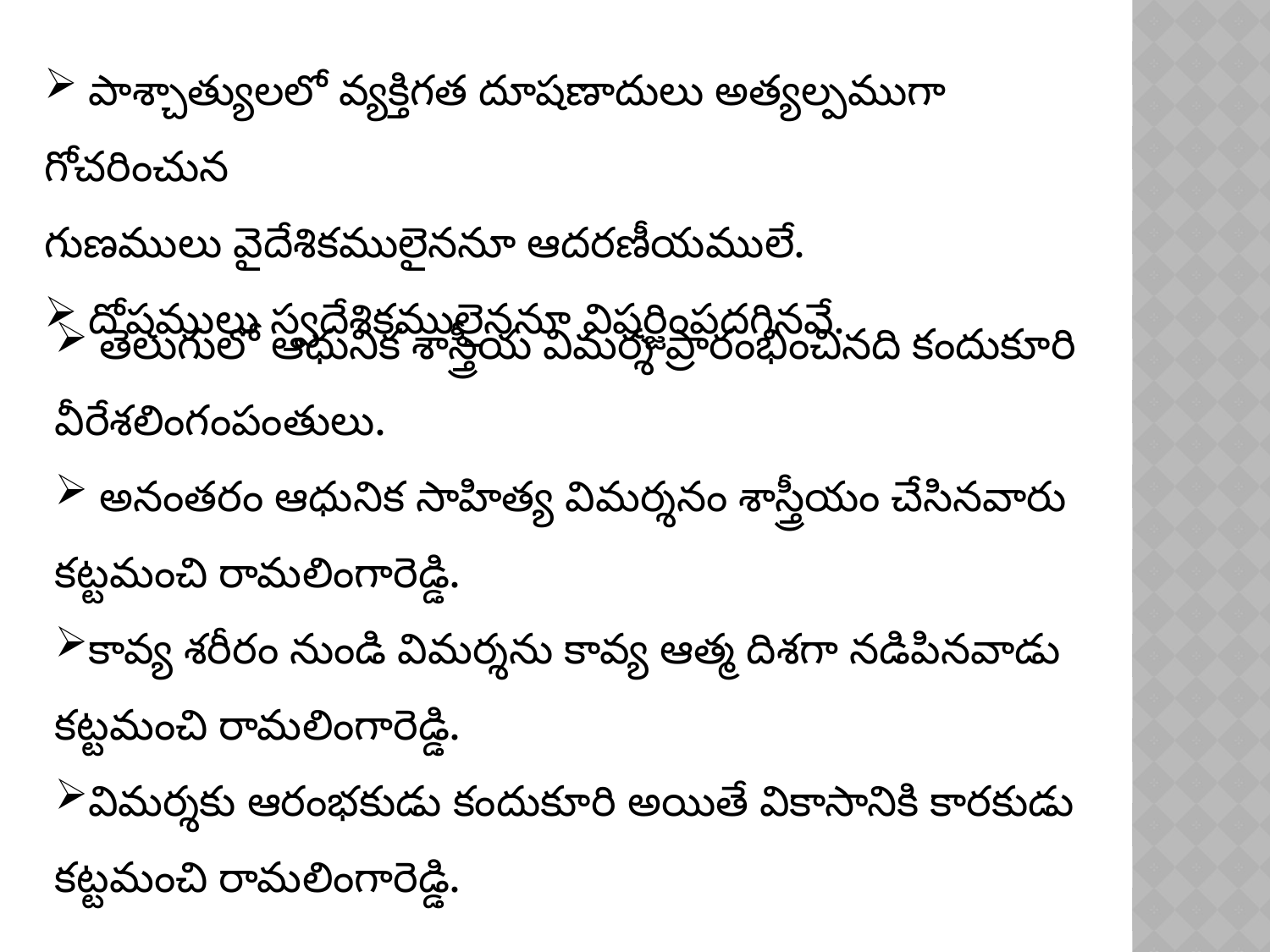

పాశ్చాత్యులలో వ్యక్తిగత దూషణాదులు అత్యల్పముగా గోచరించున
గుణములు వైదేశికములైననూ ఆదరణీయములే.
 దోషములు స్వదేశికములైననూ విషర్జింపదగినవే.
 తెలుగులో ఆధునిక శాస్త్రీయ విమర్శ ప్రారంభించినది కందుకూరి వీరేశలింగంపంతులు.
 అనంతరం ఆధునిక సాహిత్య విమర్శనం శాస్త్రీయం చేసినవారు కట్టమంచి రామలింగారెడ్డి.
కావ్య శరీరం నుండి విమర్శను కావ్య ఆత్మ దిశగా నడిపినవాడు కట్టమంచి రామలింగారెడ్డి.
విమర్శకు ఆరంభకుడు కందుకూరి అయితే వికాసానికి కారకుడు కట్టమంచి రామలింగారెడ్డి.